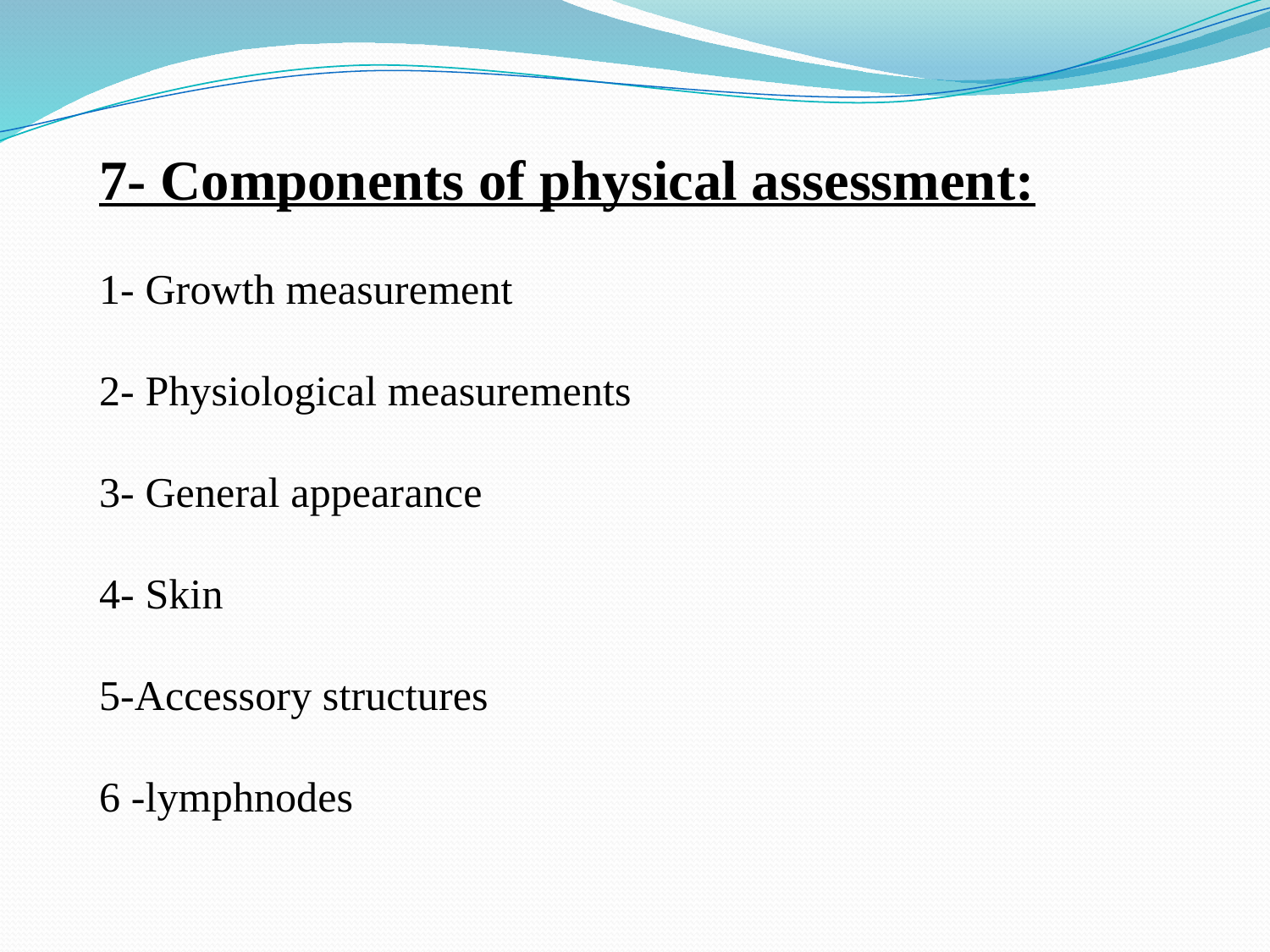

7- Components of physical assessment:
1- Growth measurement
2- Physiological measurements
3- General appearance
4- Skin
5-Accessory structures
6 -lymphnodes